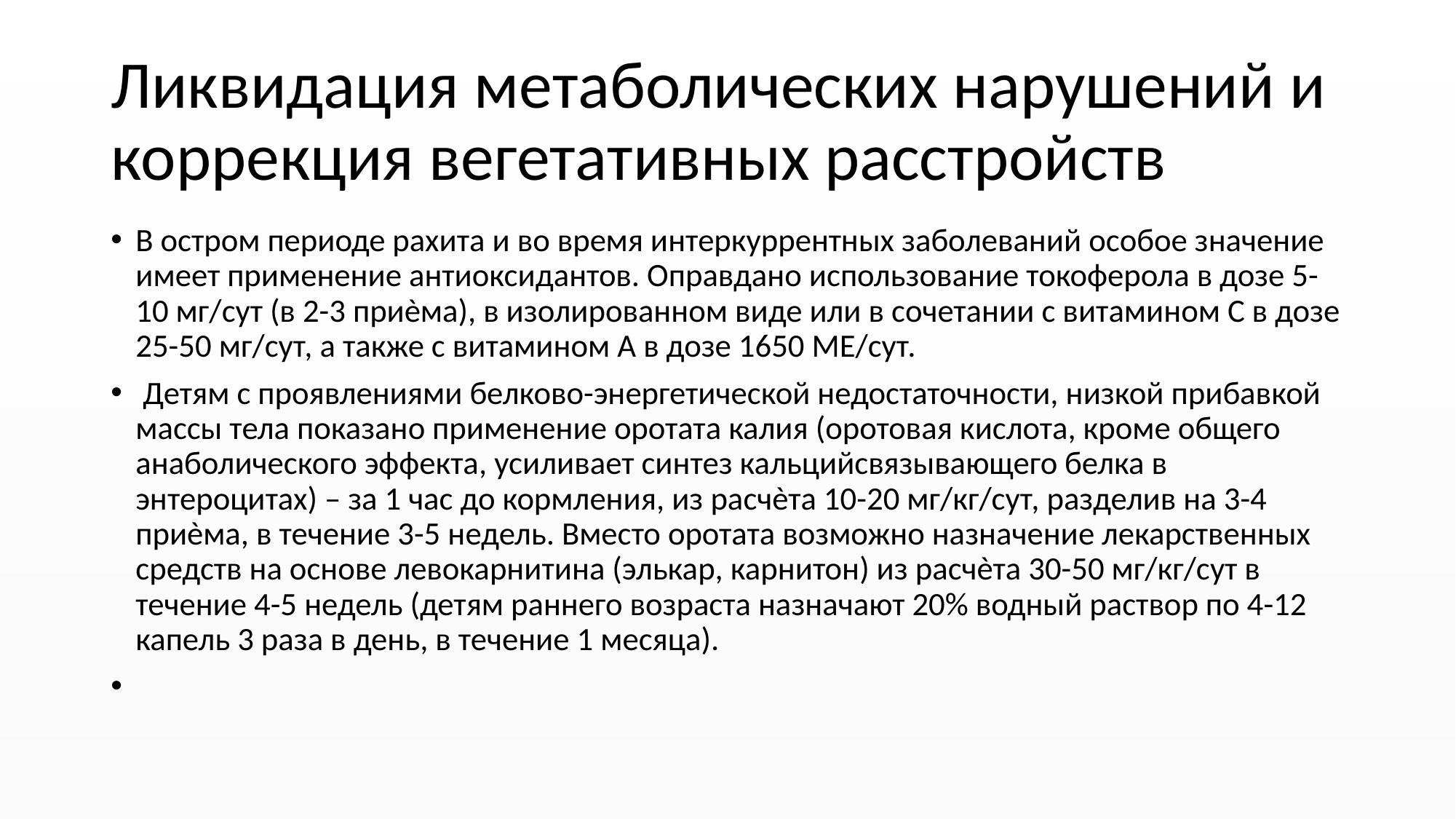

# Ликвидация метаболических нарушений и коррекция вегетативных расстройств
В остром периоде рахита и во время интеркуррентных заболеваний особое значение имеет применение антиоксидантов. Оправдано использование токоферола в дозе 5-10 мг/сут (в 2-3 приѐма), в изолированном виде или в сочетании с витамином С в дозе 25-50 мг/сут, а также с витамином А в дозе 1650 МЕ/сут.
 Детям с проявлениями белково-энергетической недостаточности, низкой прибавкой массы тела показано применение оротата калия (оротовая кислота, кроме общего анаболического эффекта, усиливает синтез кальцийсвязывающего белка в энтероцитах) – за 1 час до кормления, из расчѐта 10-20 мг/кг/сут, разделив на 3-4 приѐма, в течение 3-5 недель. Вместо оротата возможно назначение лекарственных средств на основе левокарнитина (элькар, карнитон) из расчѐта 30-50 мг/кг/сут в течение 4-5 недель (детям раннего возраста назначают 20% водный раствор по 4-12 капель 3 раза в день, в течение 1 месяца).